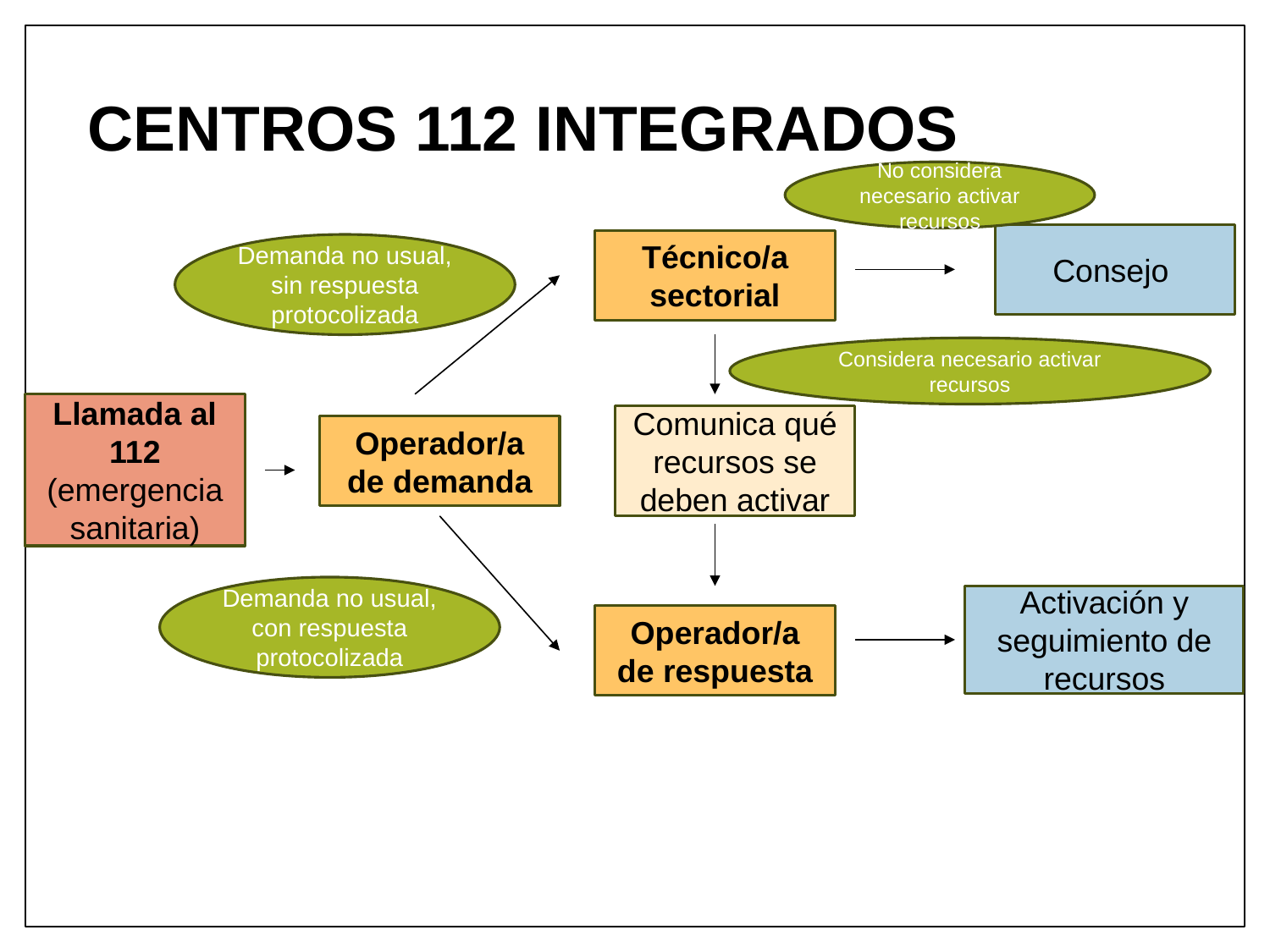

# CENTROS 112 INTEGRADOS
No considera necesario activar recursos
Consejo
Técnico/a sectorial
Demanda no usual, sin respuesta protocolizada
Considera necesario activar recursos
Llamada al 112 (emergencia sanitaria)
Comunica qué recursos se deben activar
Operador/a de demanda
Demanda no usual, con respuesta protocolizada
Activación y seguimiento de recursos
Operador/a de respuesta